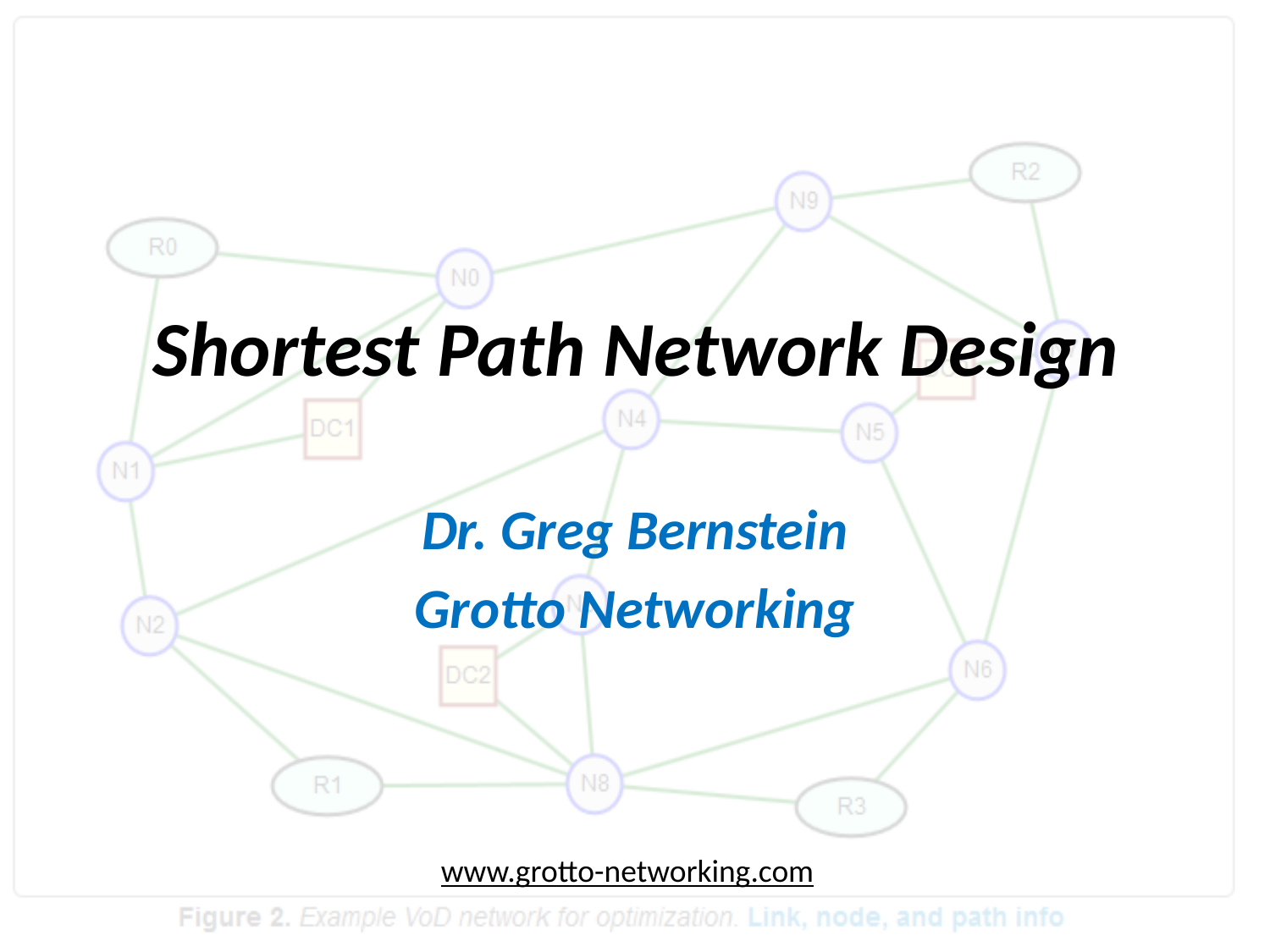

B
# Shortest Path Network Design
Dr. Greg Bernstein
Grotto Networking
www.grotto-networking.com